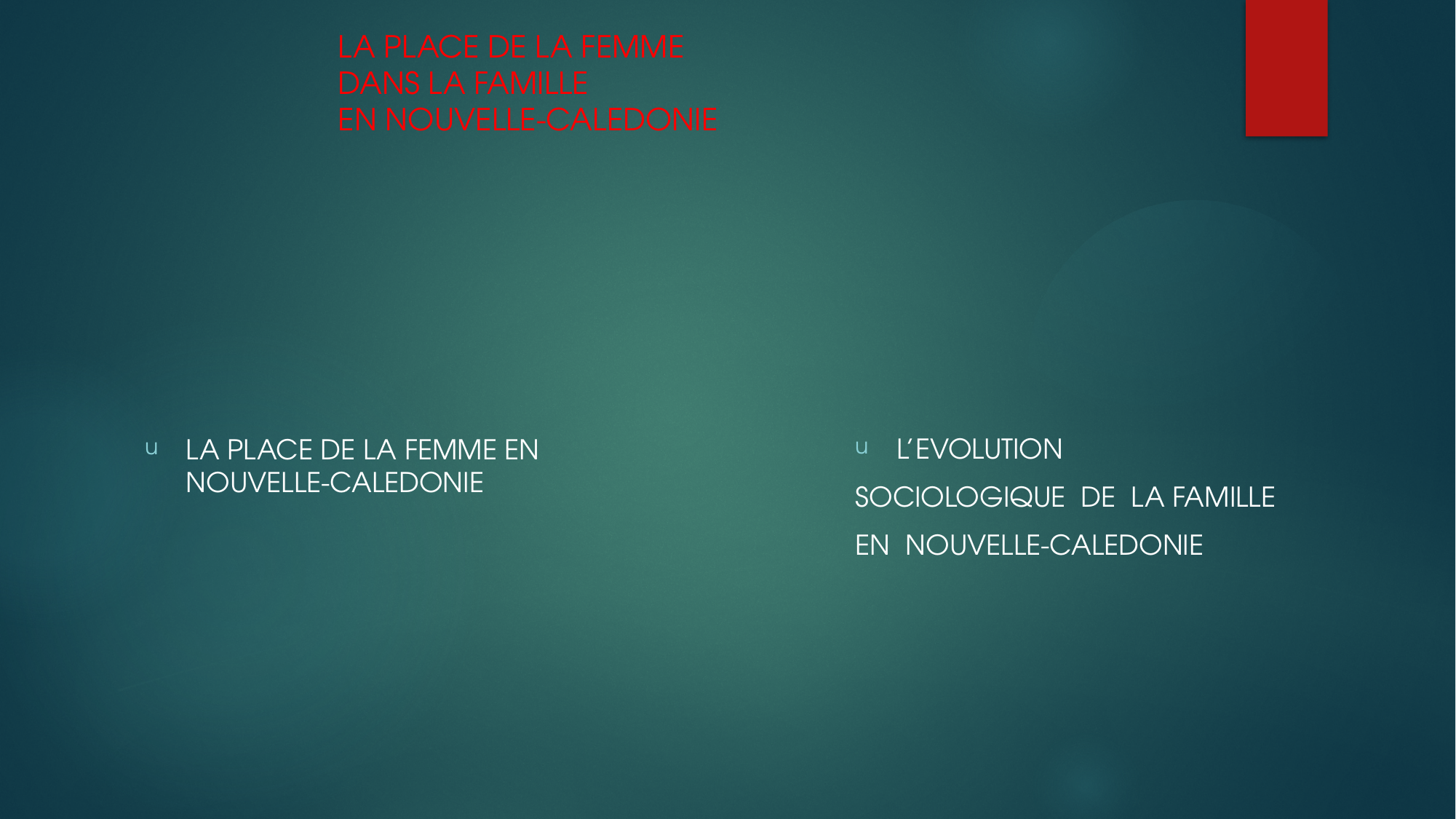

# LA PLACE DE LA FEMME DANS LA FAMILLE EN NOUVELLE-CALEDONIE
L’EVOLUTION
SOCIOLOGIQUE  DE  LA FAMILLE
EN  NOUVELLE-CALEDONIE
LA PLACE DE LA FEMME EN NOUVELLE-CALEDONIE